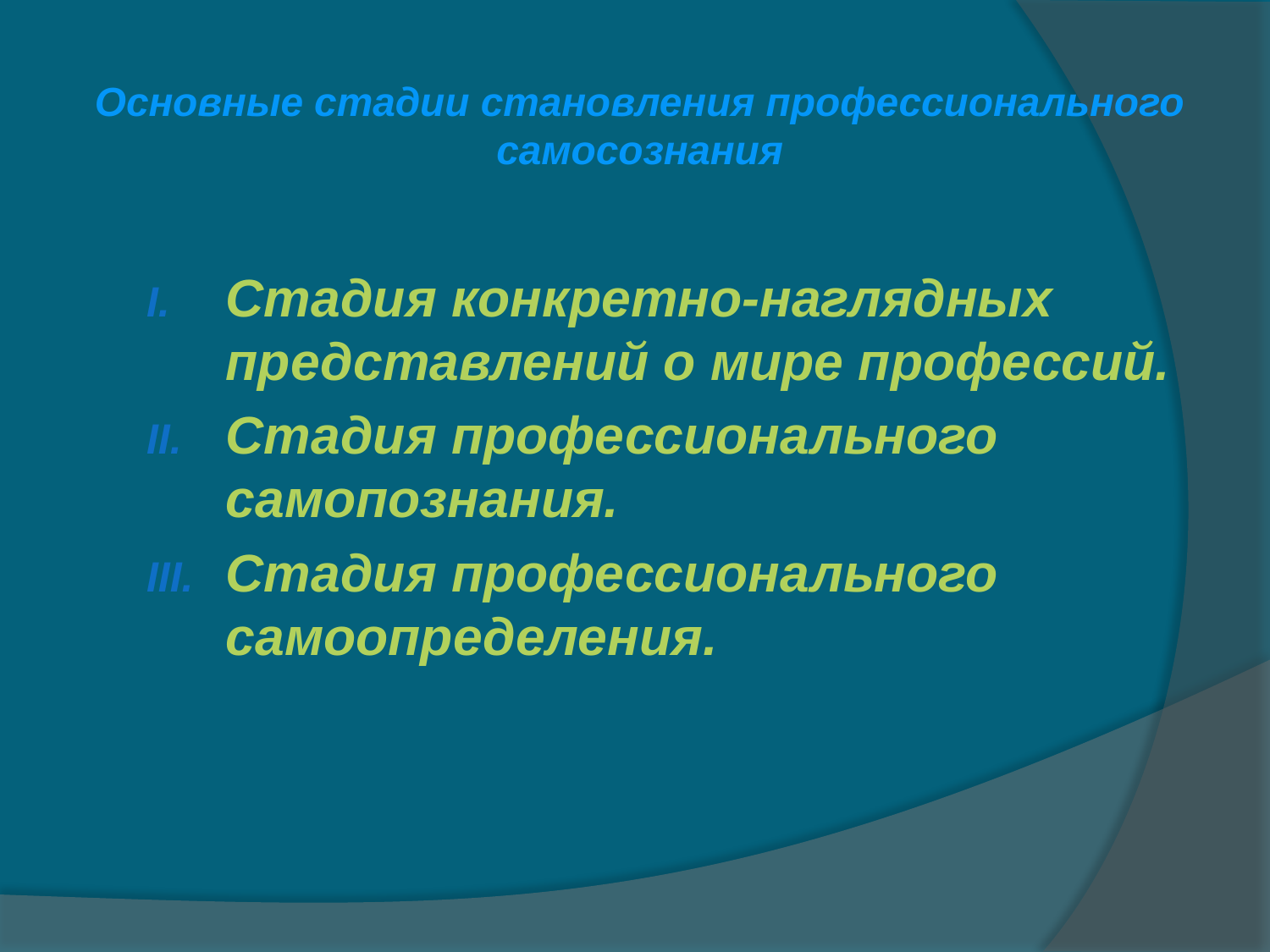

# Основные стадии становления профессионального самосознания
Стадия конкретно-наглядных представлений о мире профессий.
Стадия профессионального самопознания.
Стадия профессионального самоопределения.